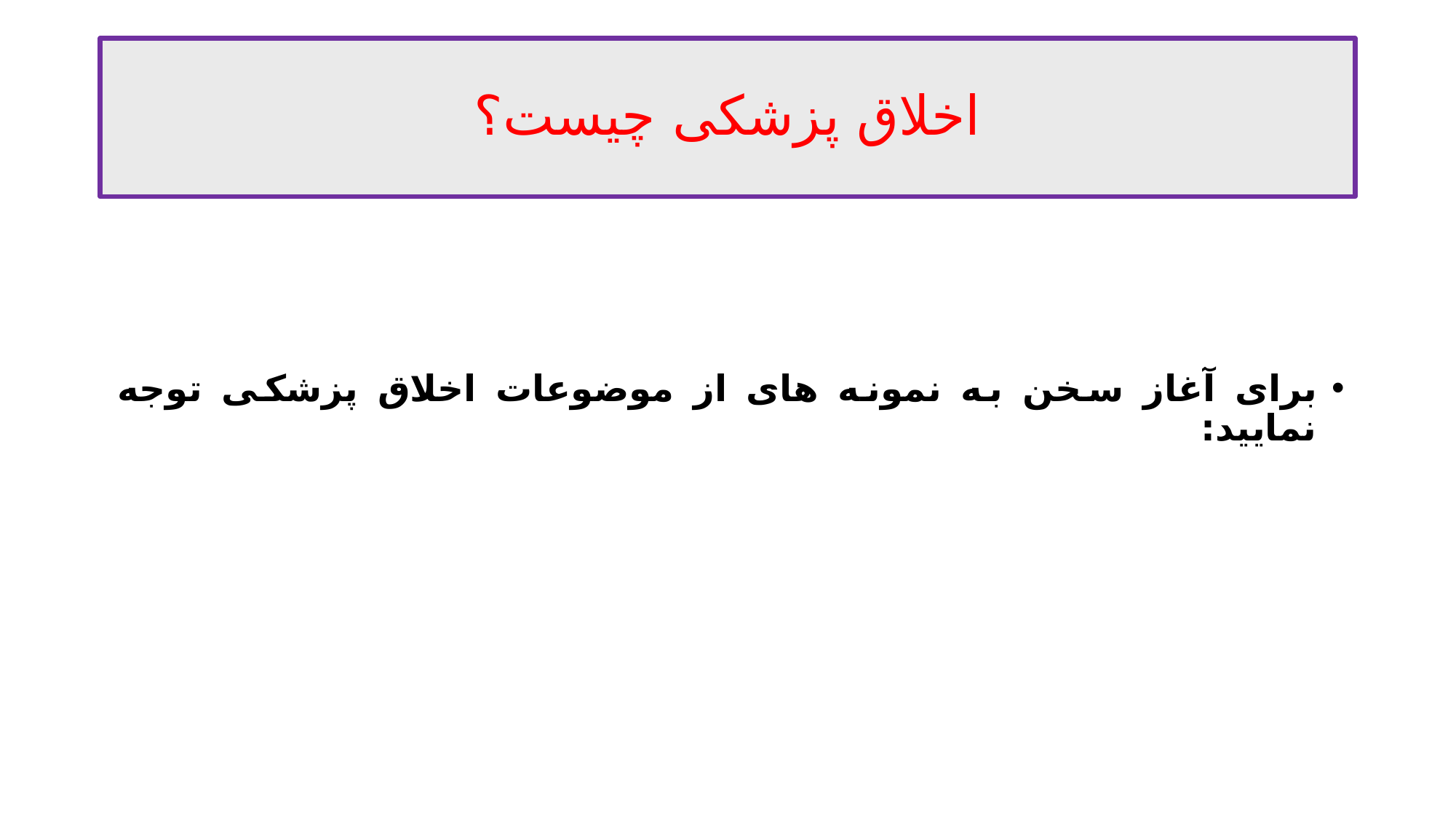

# اخلاق پزشکی چیست؟
برای آغاز سخن به نمونه های از موضوعات اخلاق پزشکی توجه نمایید: